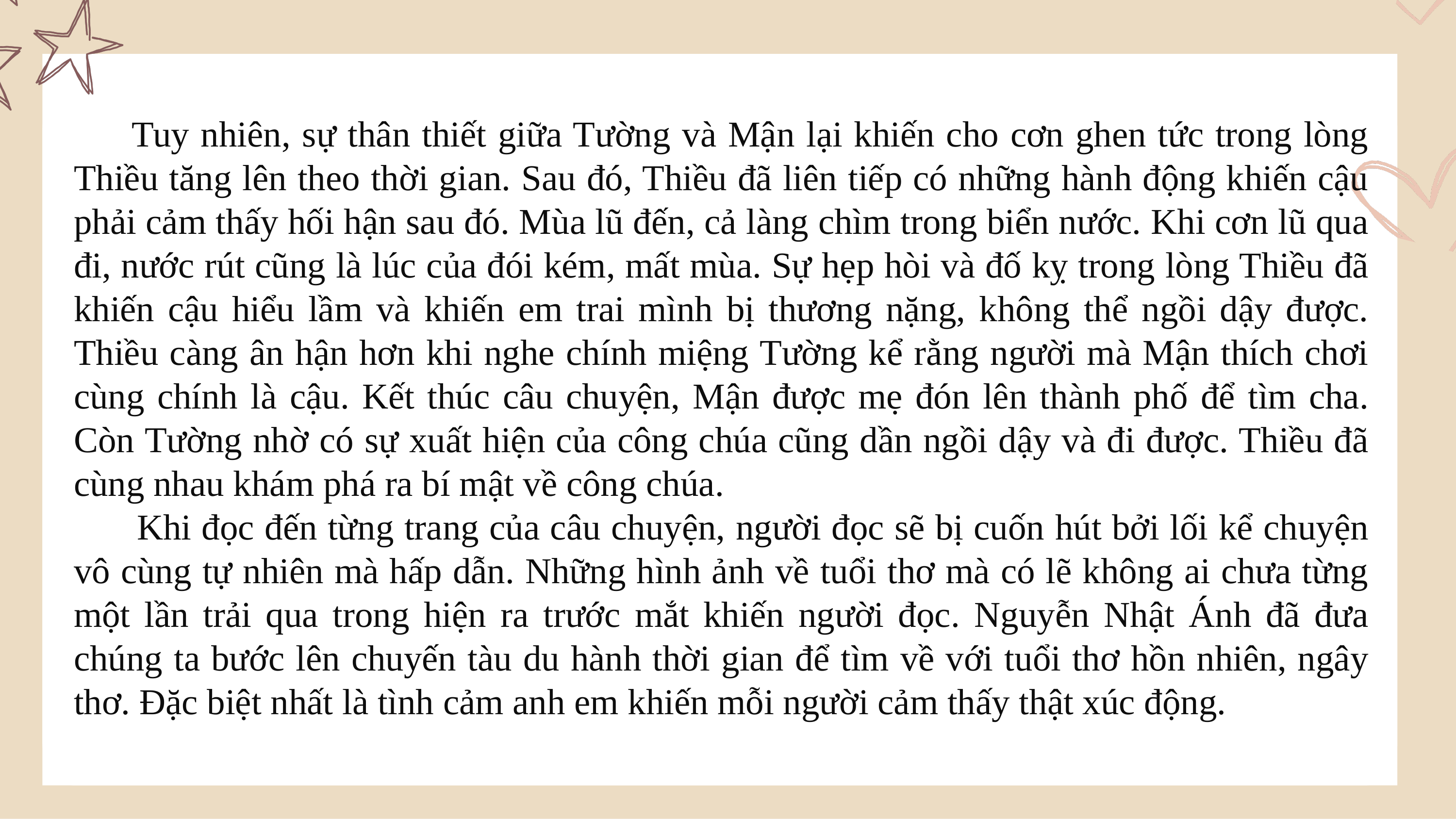

Tuy nhiên, sự thân thiết giữa Tường và Mận lại khiến cho cơn ghen tức trong lòng Thiều tăng lên theo thời gian. Sau đó, Thiều đã liên tiếp có những hành động khiến cậu phải cảm thấy hối hận sau đó. Mùa lũ đến, cả làng chìm trong biển nước. Khi cơn lũ qua đi, nước rút cũng là lúc của đói kém, mất mùa. Sự hẹp hòi và đố kỵ trong lòng Thiều đã khiến cậu hiểu lầm và khiến em trai mình bị thương nặng, không thể ngồi dậy được. Thiều càng ân hận hơn khi nghe chính miệng Tường kể rằng người mà Mận thích chơi cùng chính là cậu. Kết thúc câu chuyện, Mận được mẹ đón lên thành phố để tìm cha. Còn Tường nhờ có sự xuất hiện của công chúa cũng dần ngồi dậy và đi được. Thiều đã cùng nhau khám phá ra bí mật về công chúa.
      Khi đọc đến từng trang của câu chuyện, người đọc sẽ bị cuốn hút bởi lối kể chuyện vô cùng tự nhiên mà hấp dẫn. Những hình ảnh về tuổi thơ mà có lẽ không ai chưa từng một lần trải qua trong hiện ra trước mắt khiến người đọc. Nguyễn Nhật Ánh đã đưa chúng ta bước lên chuyến tàu du hành thời gian để tìm về với tuổi thơ hồn nhiên, ngây thơ. Đặc biệt nhất là tình cảm anh em khiến mỗi người cảm thấy thật xúc động.